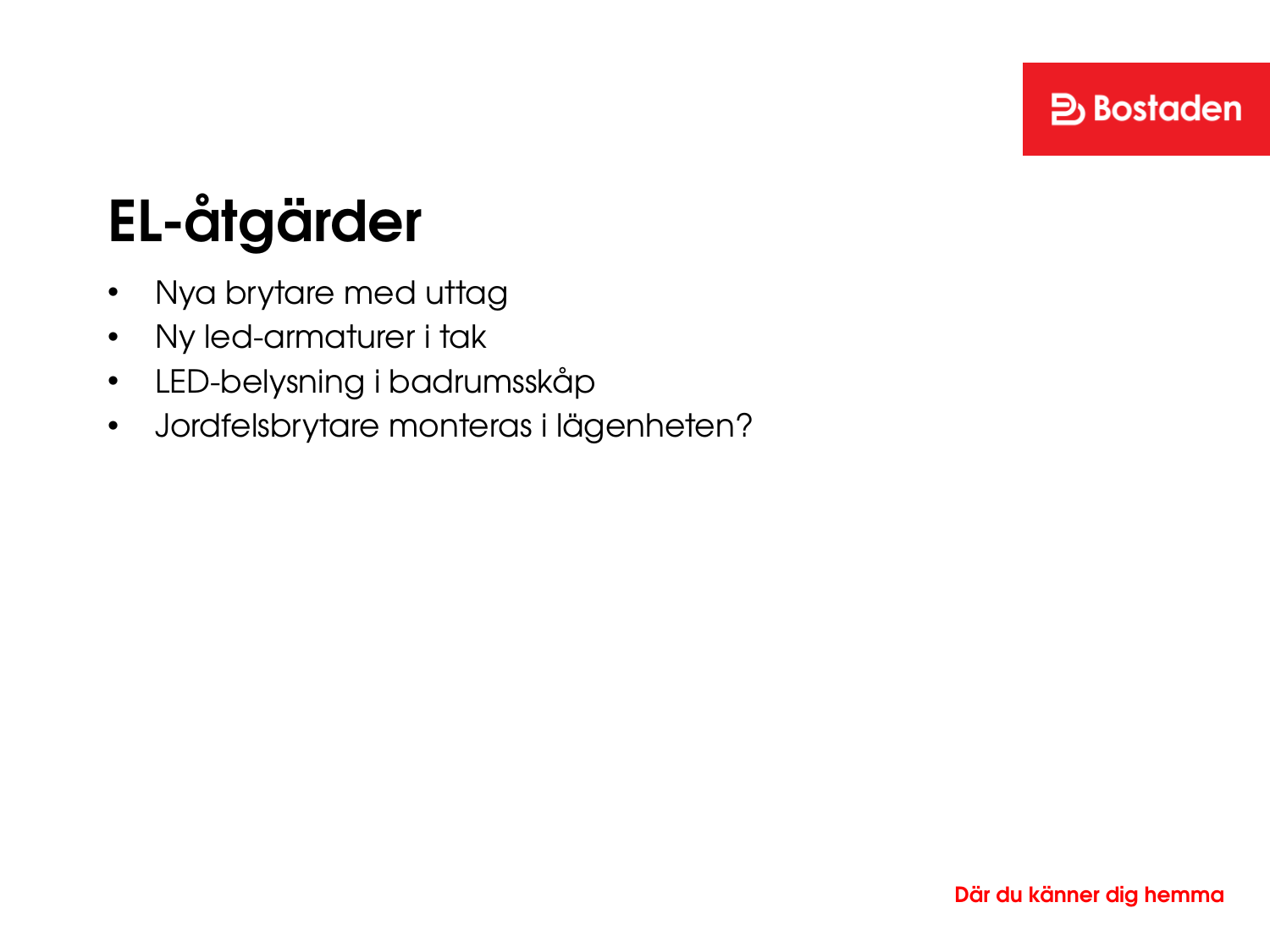

# EL-åtgärder
Nya brytare med uttag
Ny led-armaturer i tak
LED-belysning i badrumsskåp
Jordfelsbrytare monteras i lägenheten?